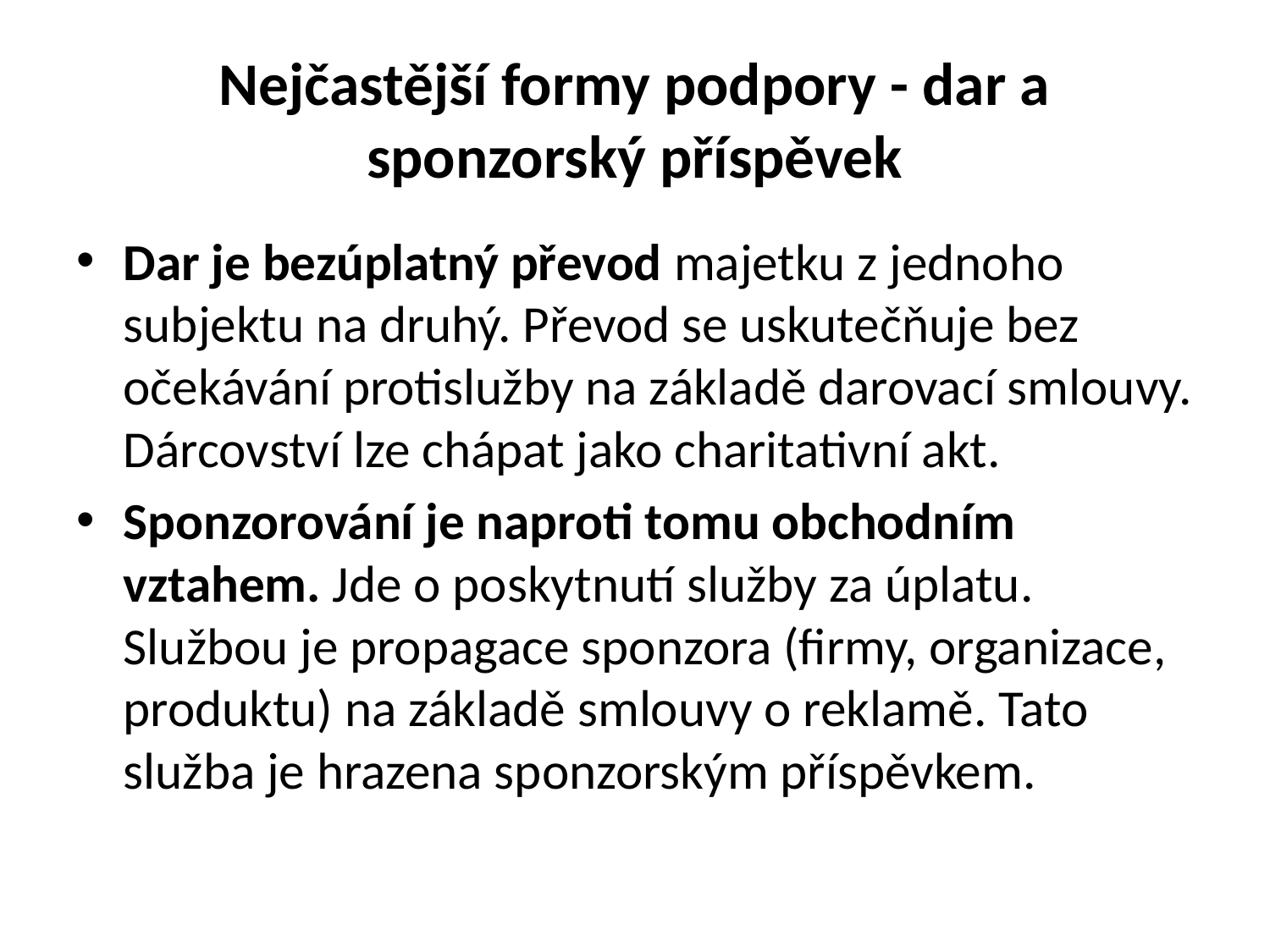

# Nejčastější formy podpory - dar a sponzorský příspěvek
Dar je bezúplatný převod majetku z jednoho subjektu na druhý. Převod se uskutečňuje bez očekávání protislužby na základě darovací smlouvy. Dárcovství lze chápat jako charitativní akt.
Sponzorování je naproti tomu obchodním vztahem. Jde o poskytnutí služby za úplatu. Službou je propagace sponzora (firmy, organizace, produktu) na základě smlouvy o reklamě. Tato služba je hrazena sponzorským příspěvkem.